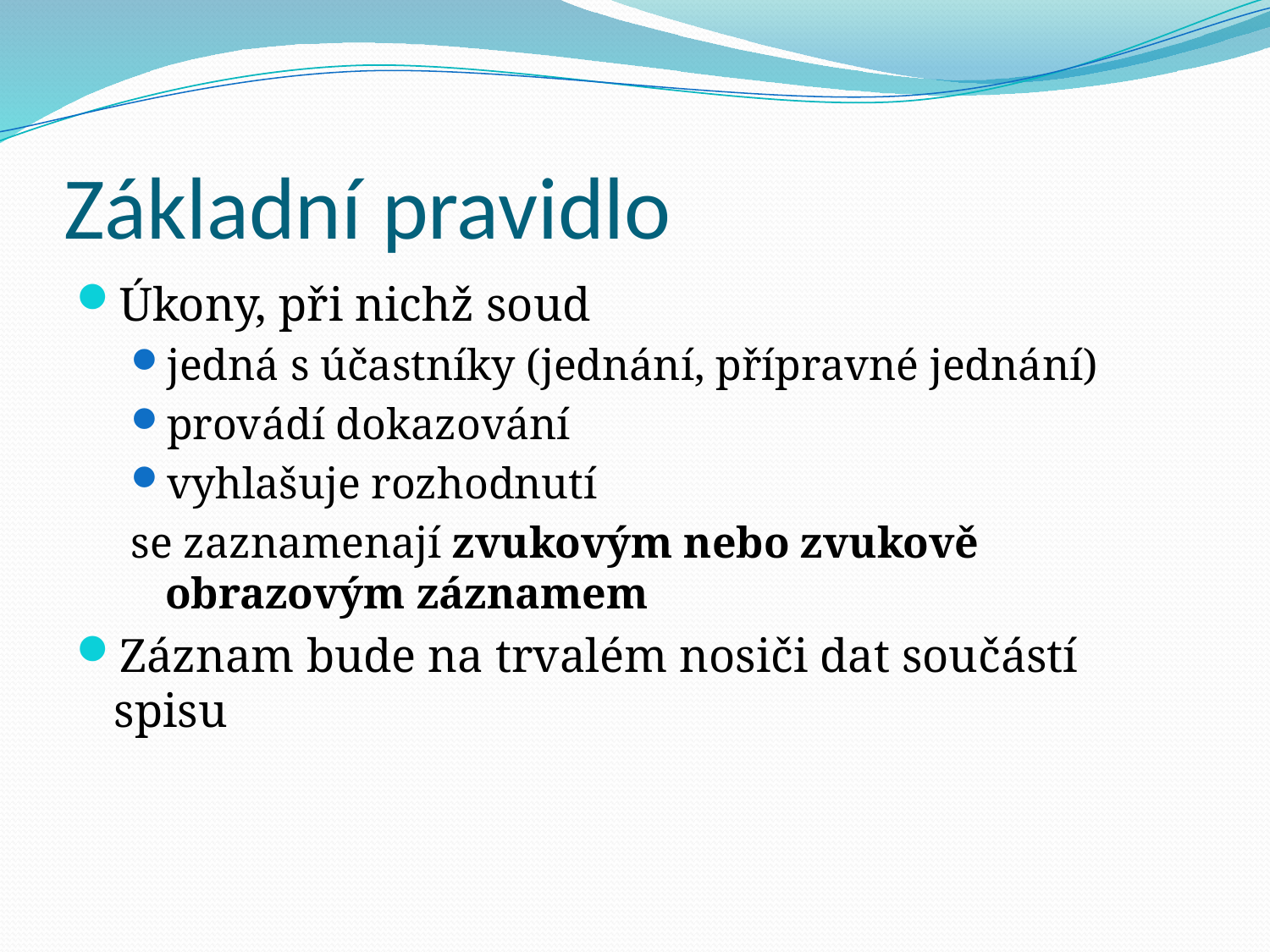

# Základní pravidlo
Úkony, při nichž soud
jedná s účastníky (jednání, přípravné jednání)
provádí dokazování
vyhlašuje rozhodnutí
se zaznamenají zvukovým nebo zvukově obrazovým záznamem
Záznam bude na trvalém nosiči dat součástí spisu